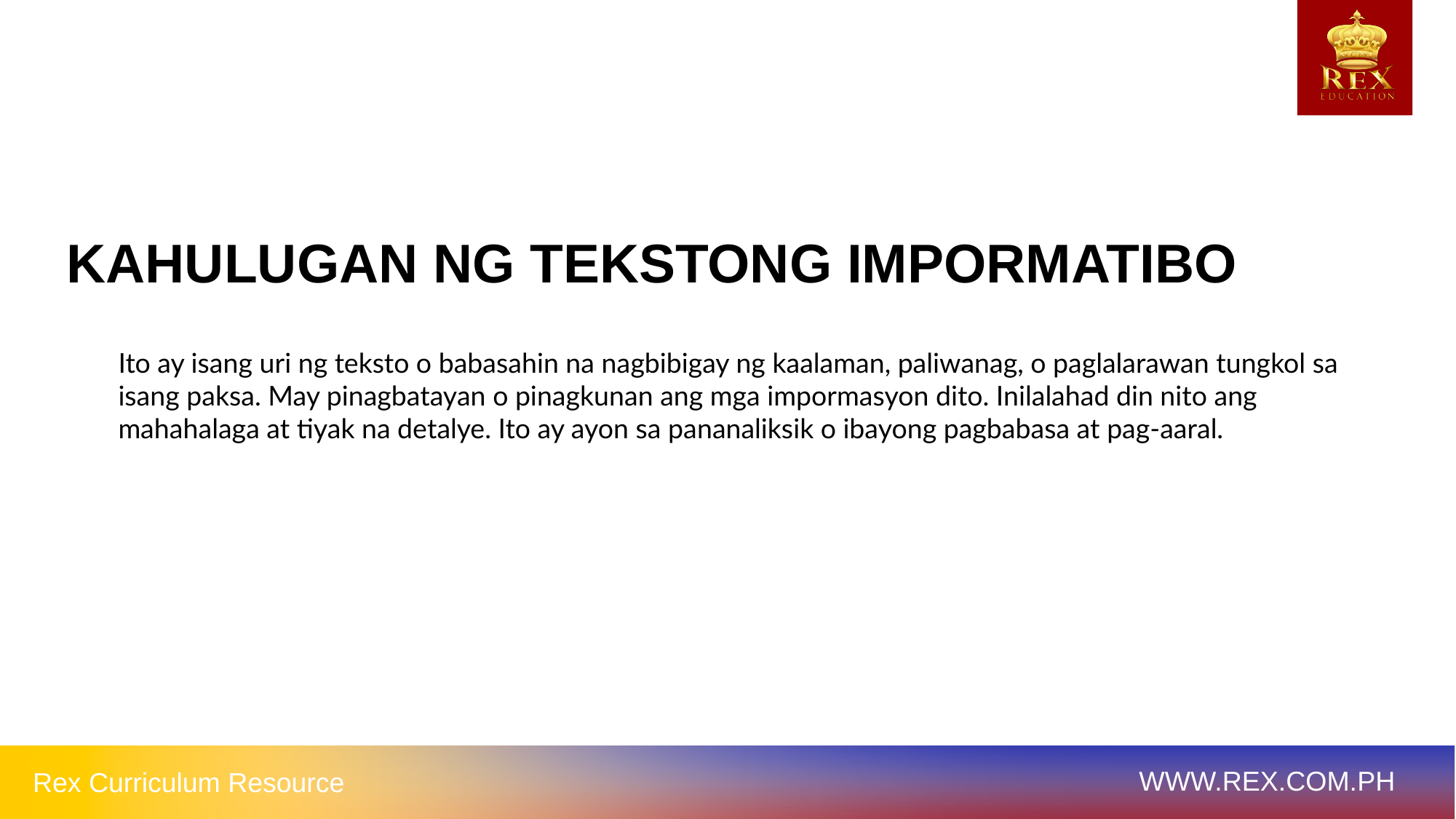

# KAHULUGAN NG TEKSTONG IMPORMATIBO
Ito ay isang uri ng teksto o babasahin na nagbibigay ng kaalaman, paliwanag, o paglalarawan tungkol sa isang paksa. May pinagbatayan o pinagkunan ang mga impormasyon dito. Inilalahad din nito ang mahahalaga at tiyak na detalye. Ito ay ayon sa pananaliksik o ibayong pagbabasa at pag-aaral.